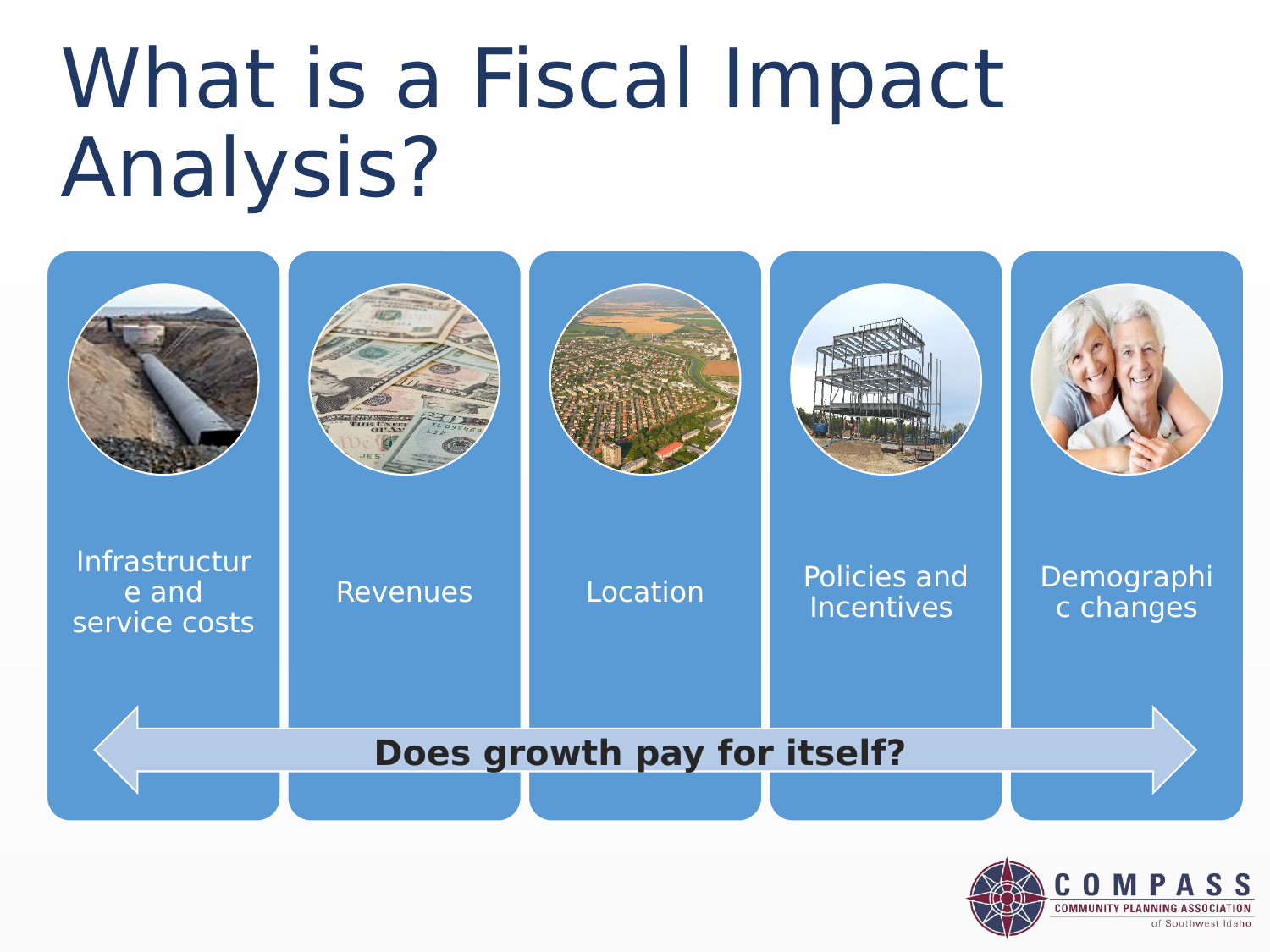

# What is a Fiscal Impact Analysis?
Infrastructure and service costs
Revenues
Location
Policies and Incentives
Demographic changes
Does growth pay for itself?